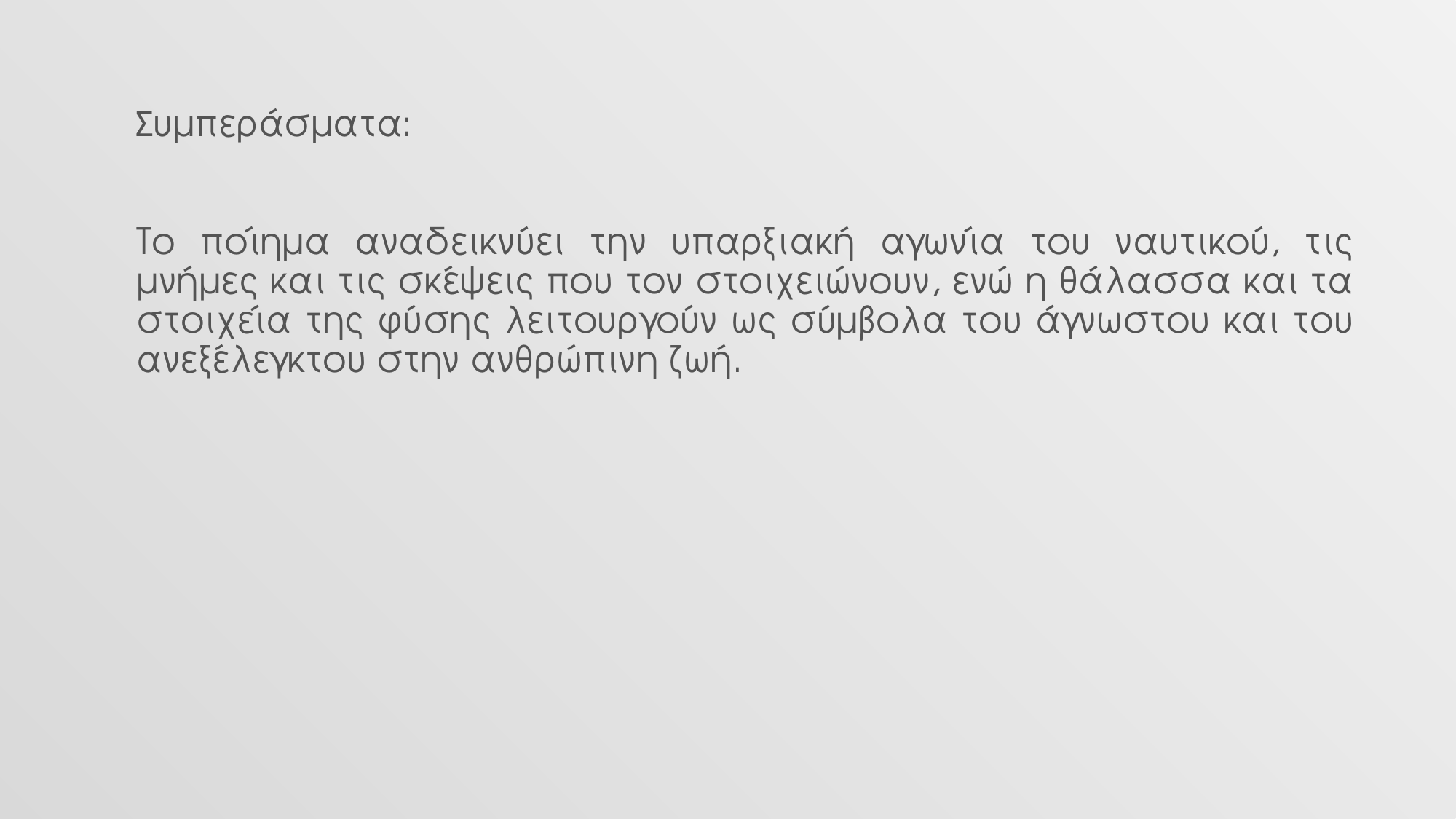

Συμπεράσματα:

Το ποίημα αναδεικνύει την υπαρξιακή αγωνία του ναυτικού, τις μνήμες και τις σκέψεις που τον στοιχειώνουν, ενώ η θάλασσα και τα στοιχεία της φύσης λειτουργούν ως σύμβολα του άγνωστου και του ανεξέλεγκτου στην ανθρώπινη ζωή.